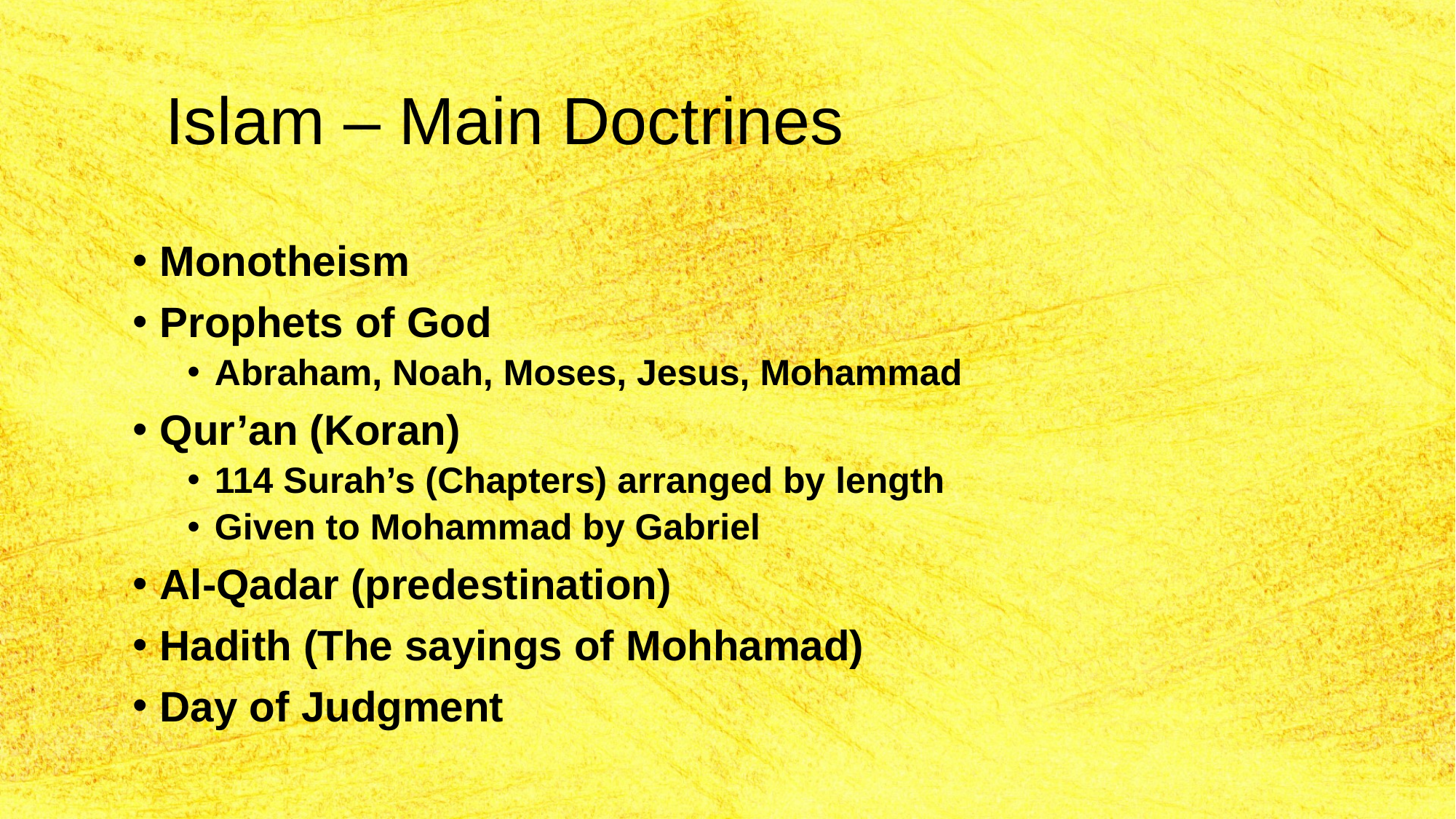

# Islam – Main Doctrines
Monotheism
Prophets of God
Abraham, Noah, Moses, Jesus, Mohammad
Qur’an (Koran)
114 Surah’s (Chapters) arranged by length
Given to Mohammad by Gabriel
Al-Qadar (predestination)
Hadith (The sayings of Mohhamad)
Day of Judgment